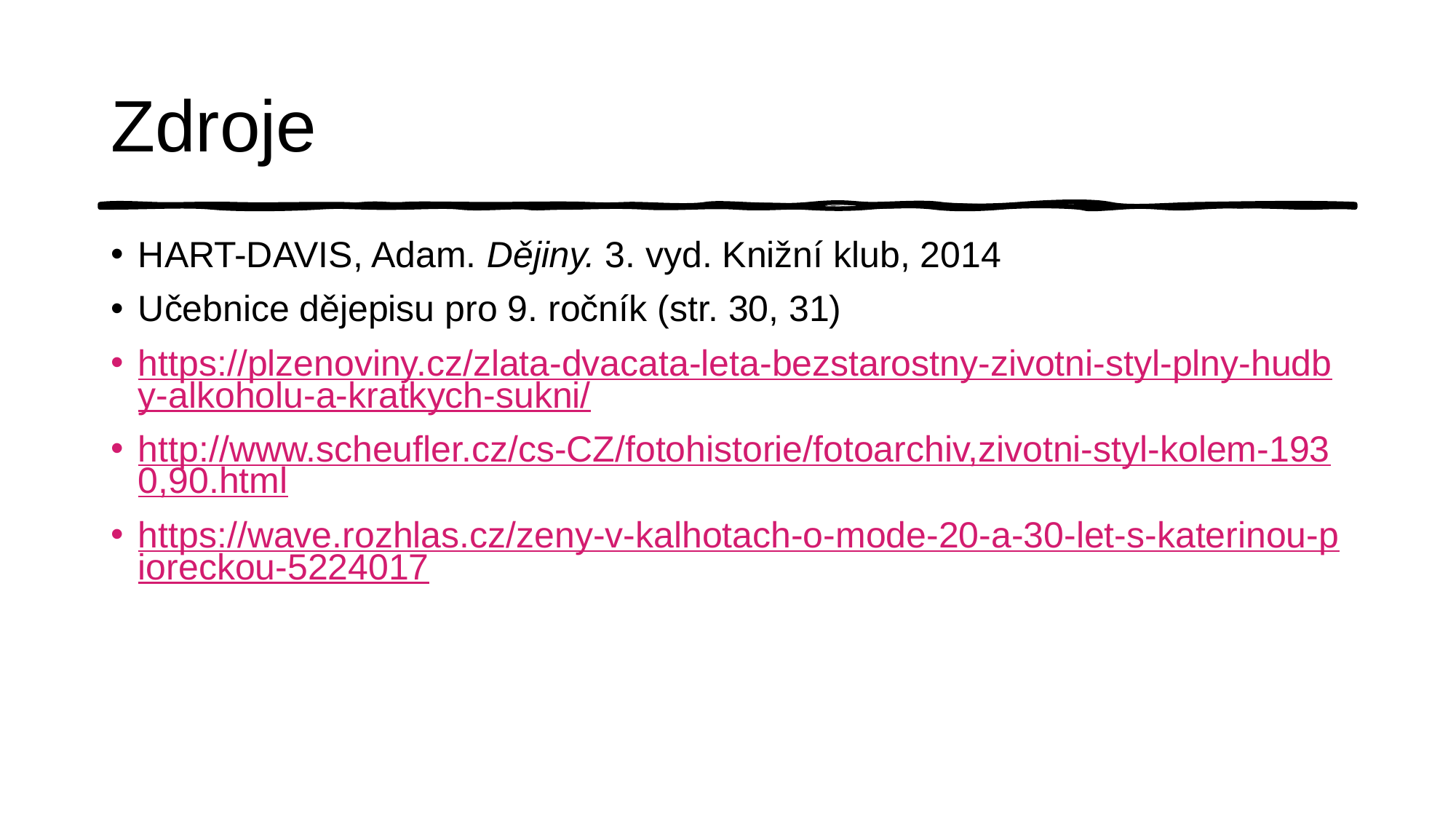

# Zdroje
HART-DAVIS, Adam. Dějiny. 3. vyd. Knižní klub, 2014
Učebnice dějepisu pro 9. ročník (str. 30, 31)
https://plzenoviny.cz/zlata-dvacata-leta-bezstarostny-zivotni-styl-plny-hudby-alkoholu-a-kratkych-sukni/
http://www.scheufler.cz/cs-CZ/fotohistorie/fotoarchiv,zivotni-styl-kolem-1930,90.html
https://wave.rozhlas.cz/zeny-v-kalhotach-o-mode-20-a-30-let-s-katerinou-pioreckou-5224017